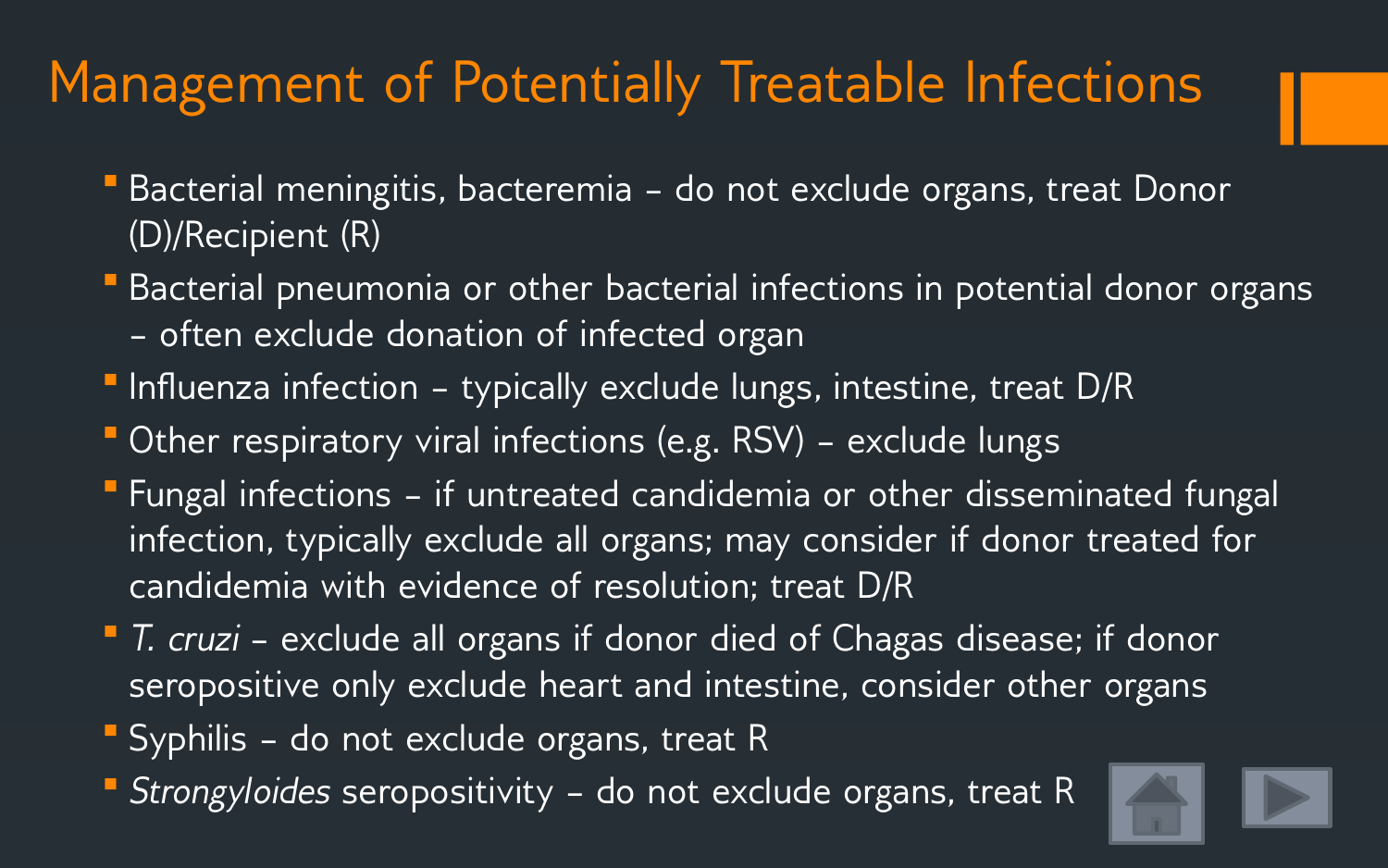

# Management of Potentially Treatable Infections
Bacterial meningitis, bacteremia – do not exclude organs, treat Donor (D)/Recipient (R)
Bacterial pneumonia or other bacterial infections in potential donor organs – often exclude donation of infected organ
Influenza infection – typically exclude lungs, intestine, treat D/R
Other respiratory viral infections (e.g. RSV) – exclude lungs
Fungal infections – if untreated candidemia or other disseminated fungal infection, typically exclude all organs; may consider if donor treated for candidemia with evidence of resolution; treat D/R
T. cruzi – exclude all organs if donor died of Chagas disease; if donor seropositive only exclude heart and intestine, consider other organs
Syphilis – do not exclude organs, treat R
Strongyloides seropositivity – do not exclude organs, treat R